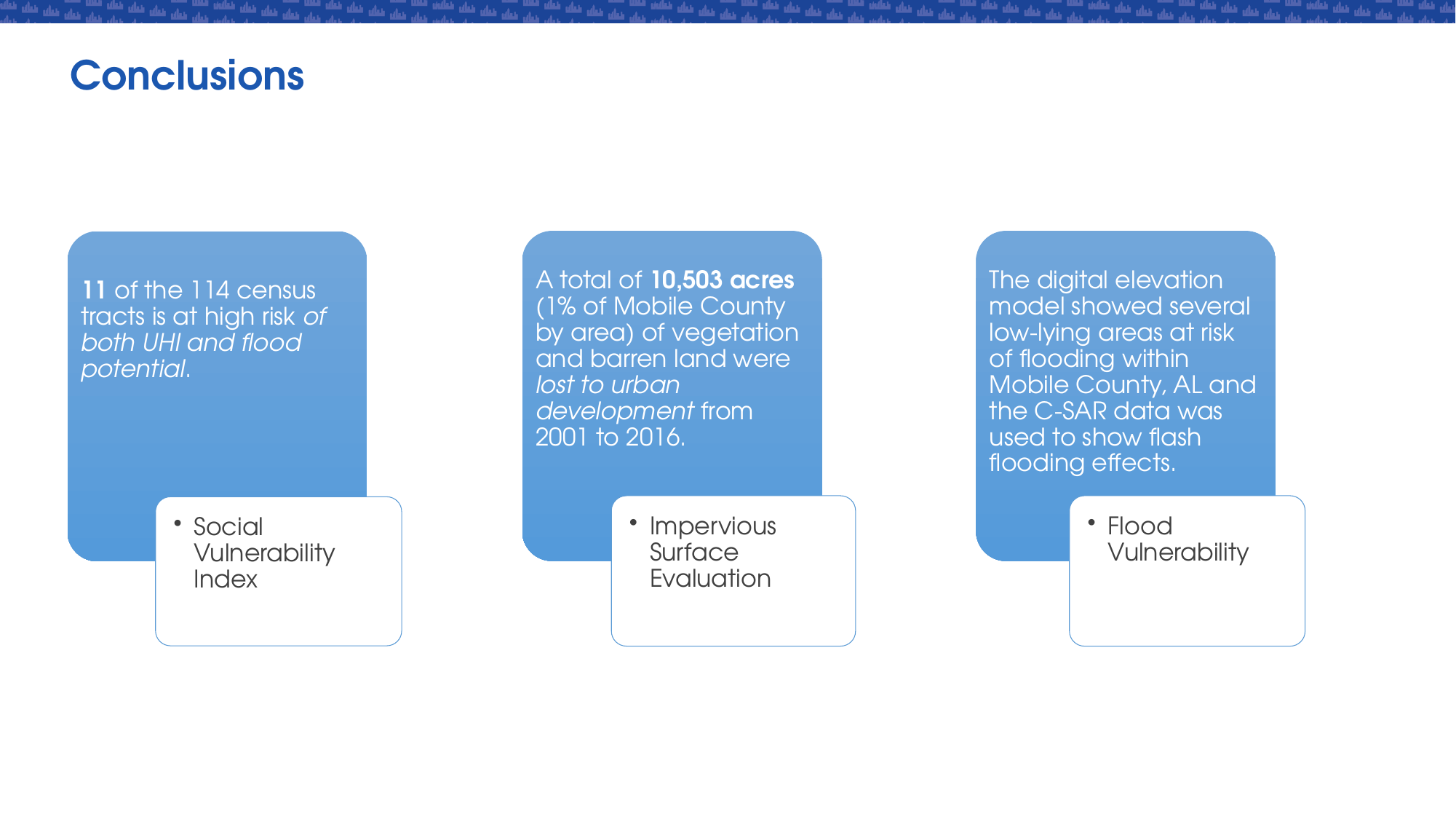

# Conclusions

The digital elevation model showed several low-lying areas at risk of flooding within Mobile County, AL and the C-SAR data was used to show flash flooding effects.

A total of 10,503 acres (1% of Mobile County by area) of vegetation and barren land were lost to urban development from 2001 to 2016.

11 of the 114 census tracts is at high risk of both UHI and flood potential.
Flood Vulnerability
Impervious Surface Evaluation
Social Vulnerability Index